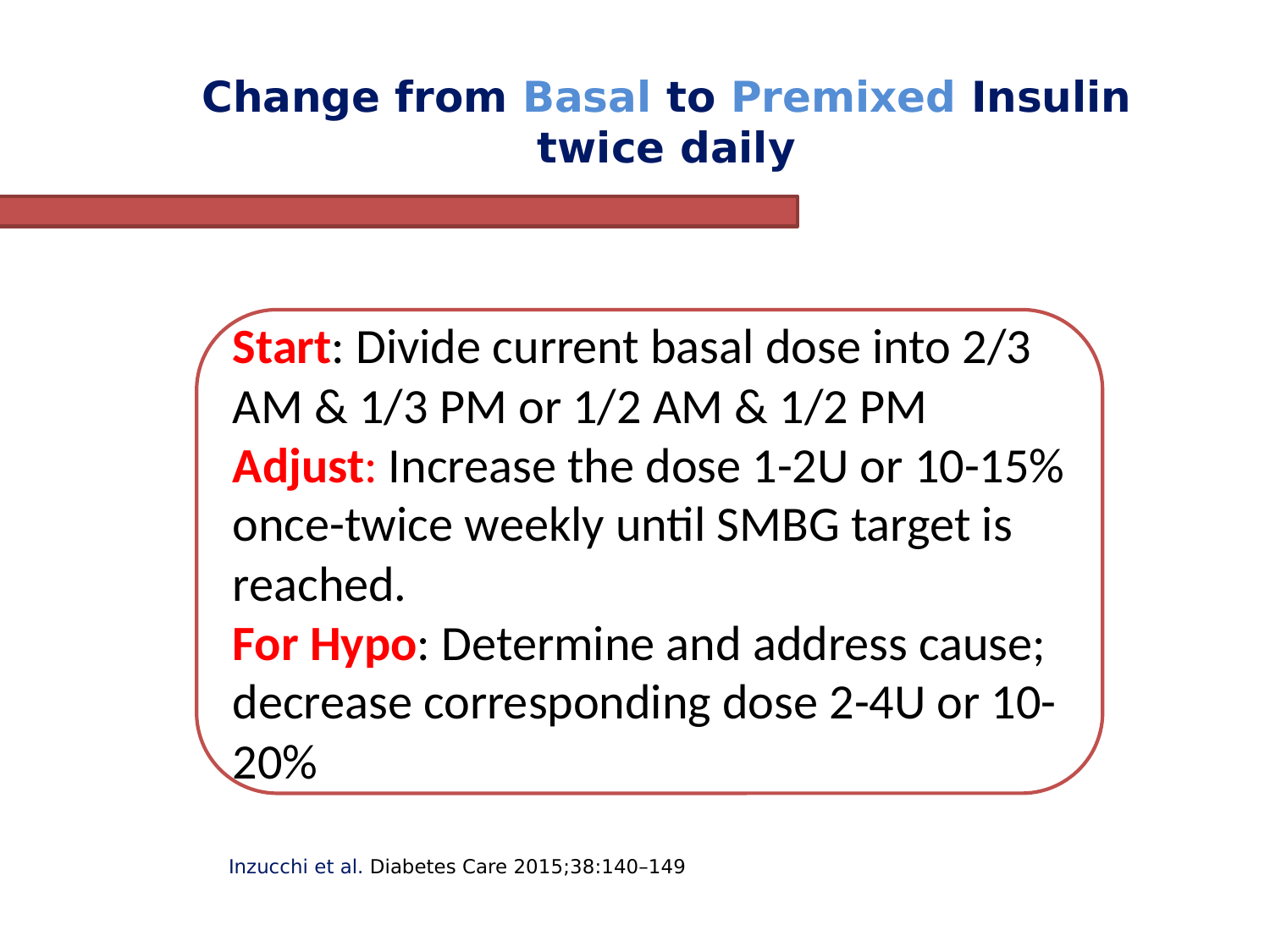

Change from Basal to Premixed Insulin twice daily

Start: Divide current basal dose into 2/3 AM & 1/3 PM or 1/2 AM & 1/2 PM
Adjust: Increase the dose 1-2U or 10-15% once-twice weekly until SMBG target is reached.
For Hypo: Determine and address cause; decrease corresponding dose 2-4U or 10-20%
Inzucchi et al. Diabetes Care 2015;38:140–149